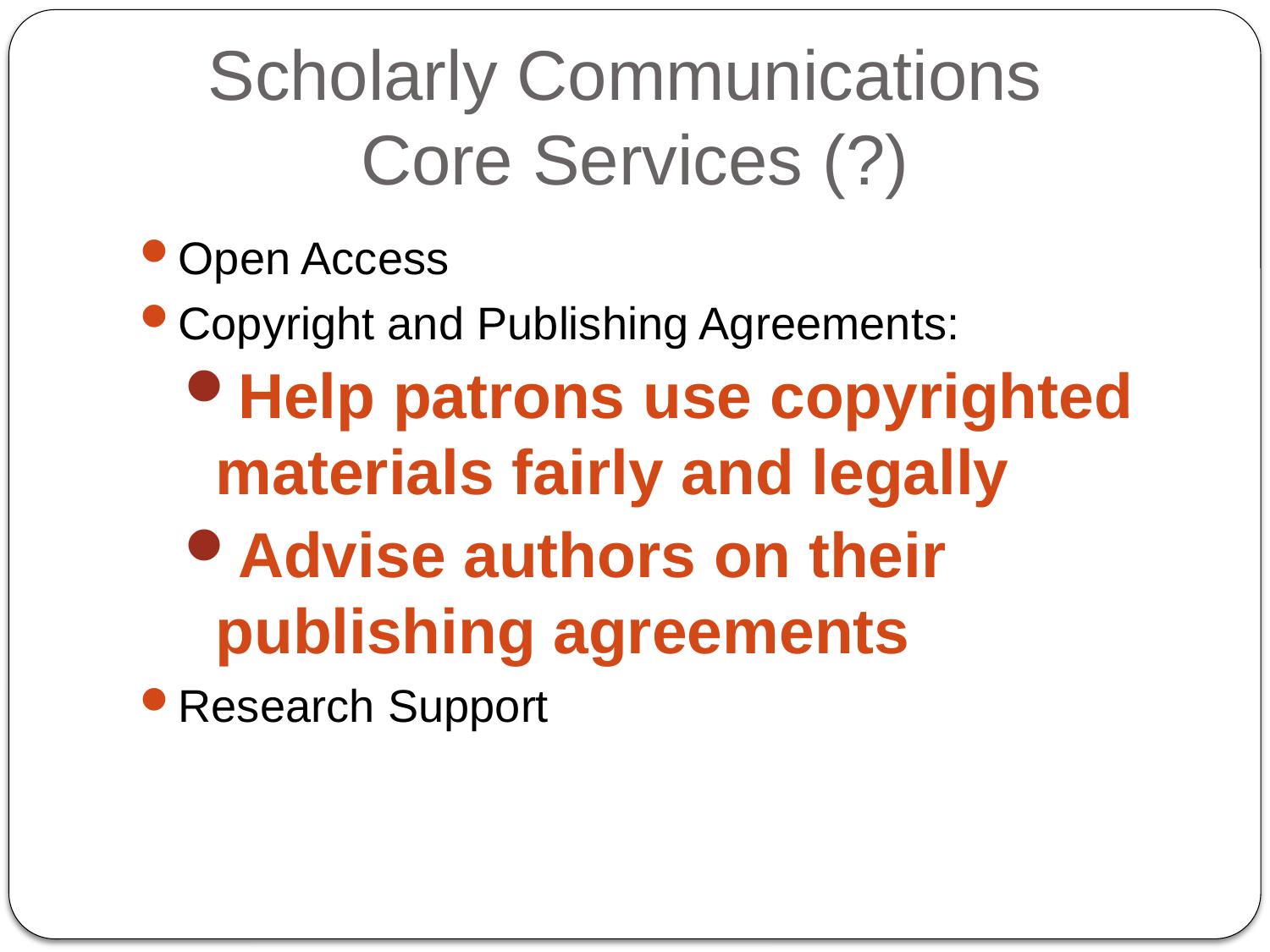

# Scholarly Communications Core Services (?)
Open Access
Copyright and Publishing Agreements:
Help patrons use copyrighted materials fairly and legally
Advise authors on their publishing agreements
Research Support